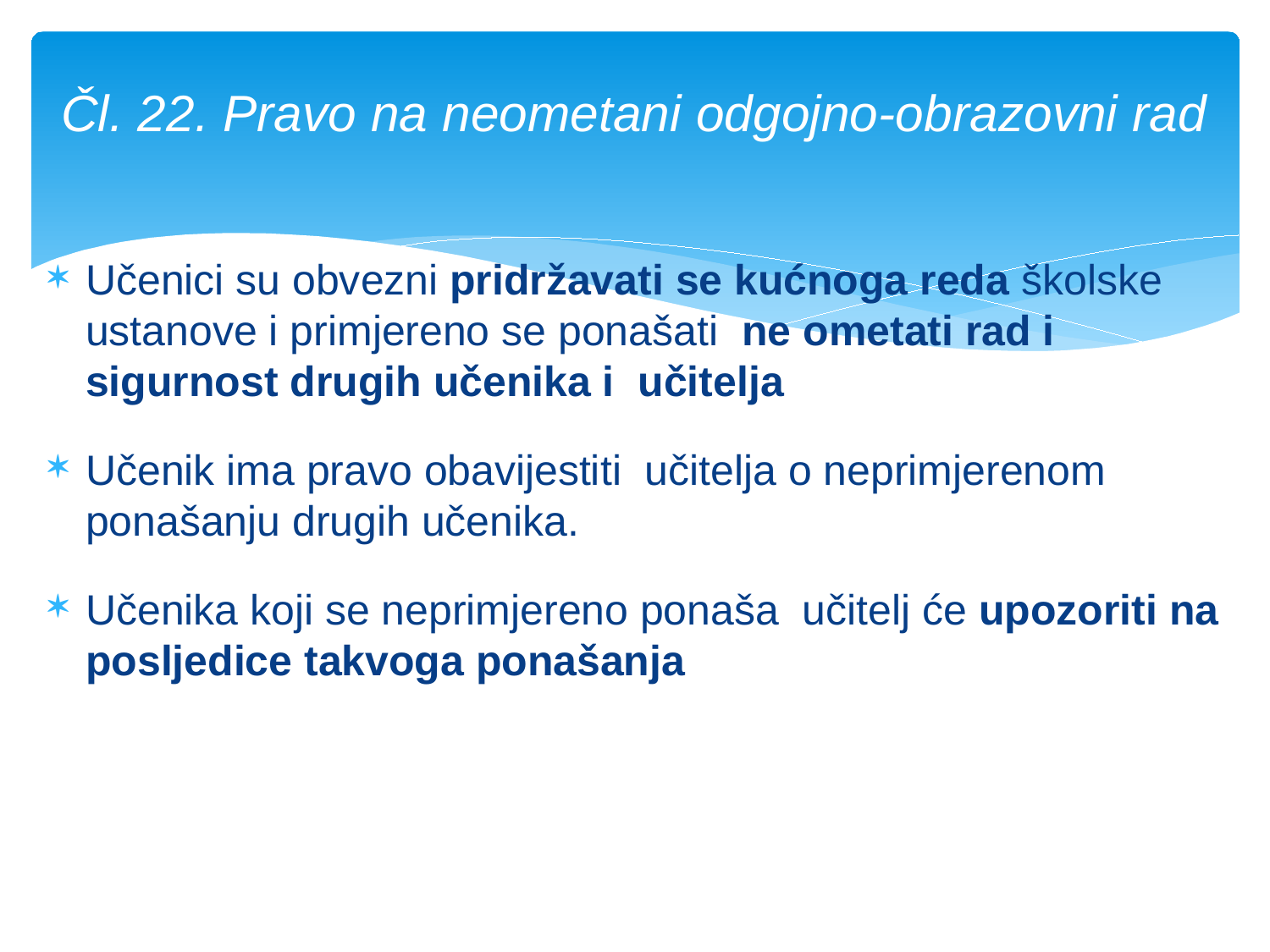

# Čl. 22. Pravo na neometani odgojno-obrazovni rad
Učenici su obvezni pridržavati se kućnoga reda školske ustanove i primjereno se ponašati  ne ometati rad i sigurnost drugih učenika i  učitelja

Učenik ima pravo obavijestiti  učitelja o neprimjerenom ponašanju drugih učenika.

Učenika koji se neprimjereno ponaša  učitelj će upozoriti na posljedice takvoga ponašanja